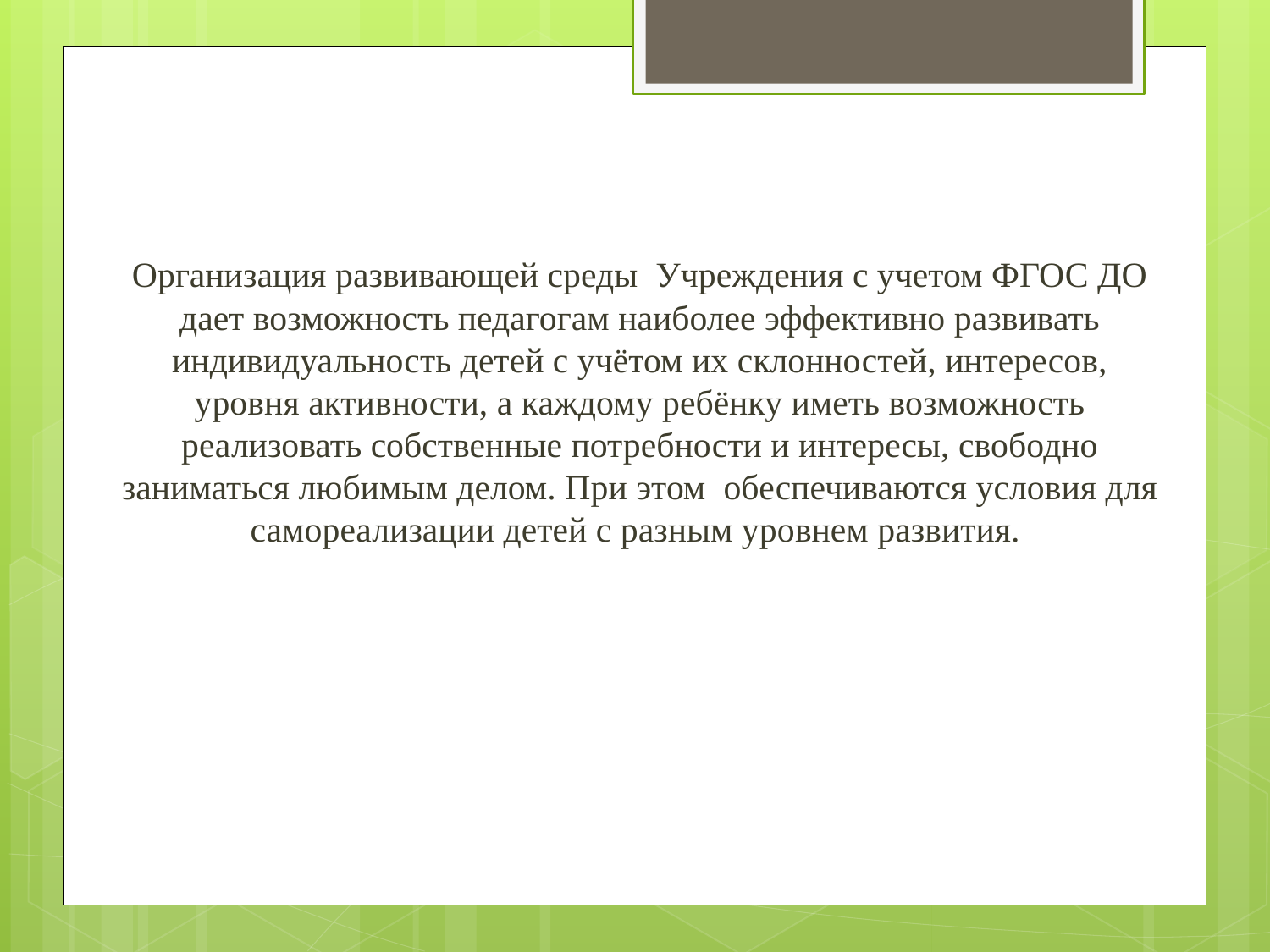

Организация развивающей среды  Учреждения с учетом ФГОС ДО дает возможность педагогам наиболее эффективно развивать индивидуальность детей с учётом их склонностей, интересов, уровня активности, а каждому ребёнку иметь возможность реализовать собственные потребности и интересы, свободно заниматься любимым делом. При этом  обеспечиваются условия для самореализации детей с разным уровнем развития.